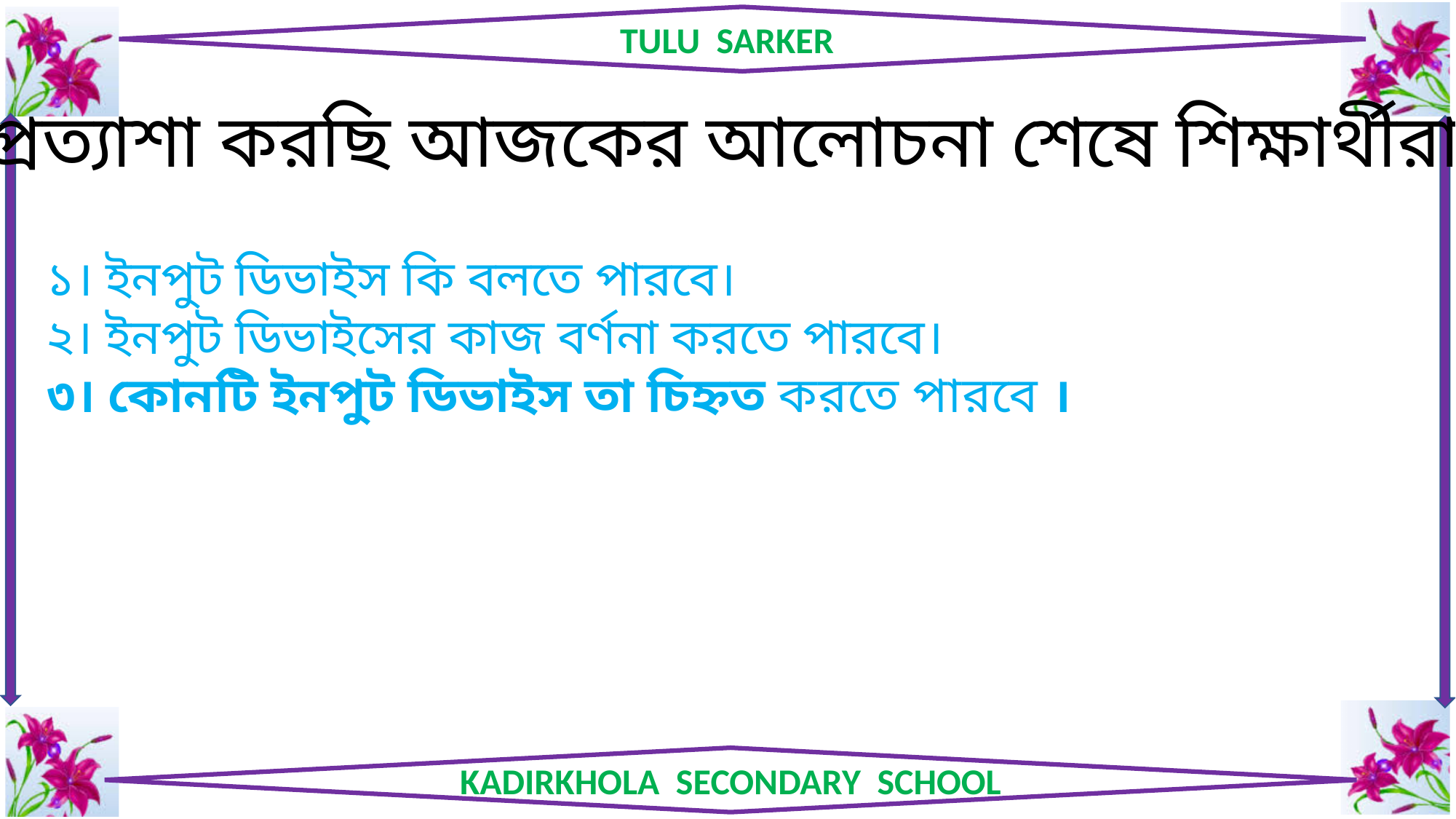

প্রত্যাশা করছি আজকের আলোচনা শেষে শিক্ষার্থীরা---
১। ইনপুট ডিভাইস কি বলতে পারবে।
২। ইনপুট ডিভাইসের কাজ বর্ণনা করতে পারবে।
৩। কোনটি ইনপুট ডিভাইস তা চিহ্নত করতে পারবে ।